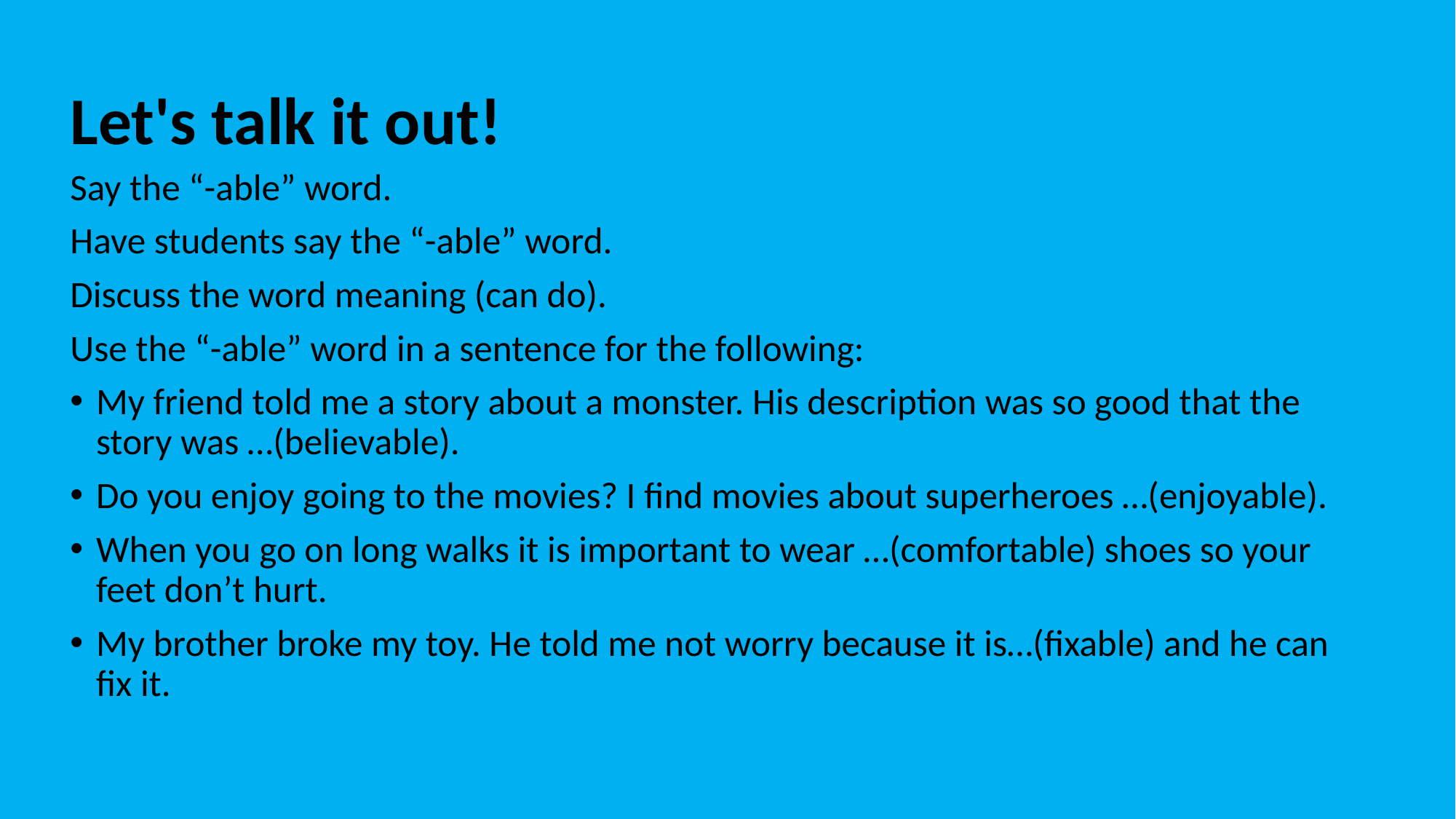

# Let's talk it out!
Say the “-able” word.
Have students say the “-able” word.
Discuss the word meaning (can do).
Use the “-able” word in a sentence for the following:
My friend told me a story about a monster. His description was so good that the story was …(believable).
Do you enjoy going to the movies? I find movies about superheroes …(enjoyable).
When you go on long walks it is important to wear …(comfortable) shoes so your feet don’t hurt.
My brother broke my toy. He told me not worry because it is…(fixable) and he can fix it.